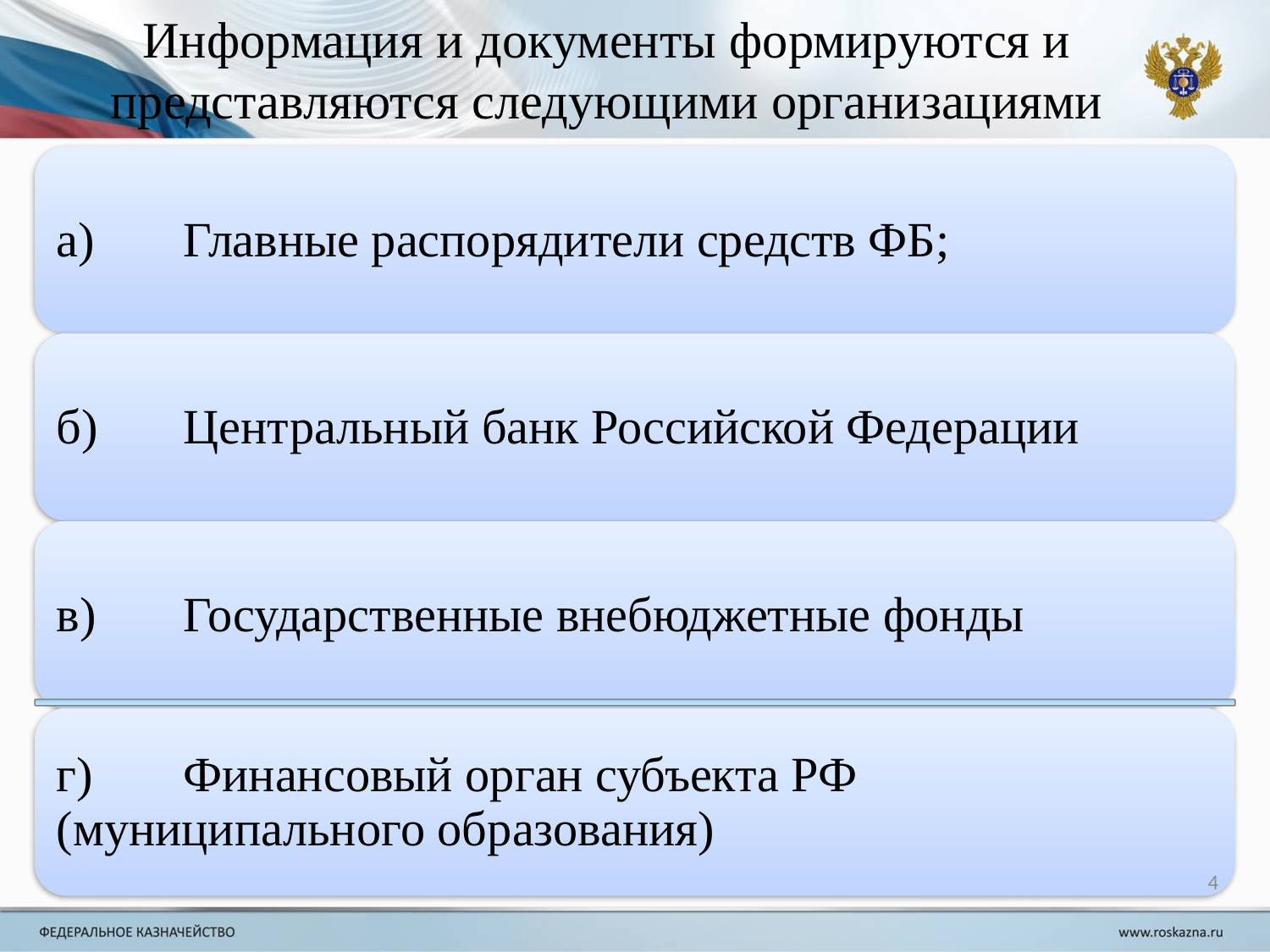

# Информация и документы формируются и представляются следующими организациями
а) 	Главные распорядители средств ФБ;
б) 	Центральный банк Российской Федерации
в)	Государственные внебюджетные фонды
г)	Финансовый орган субъекта РФ (муниципального образования)

4